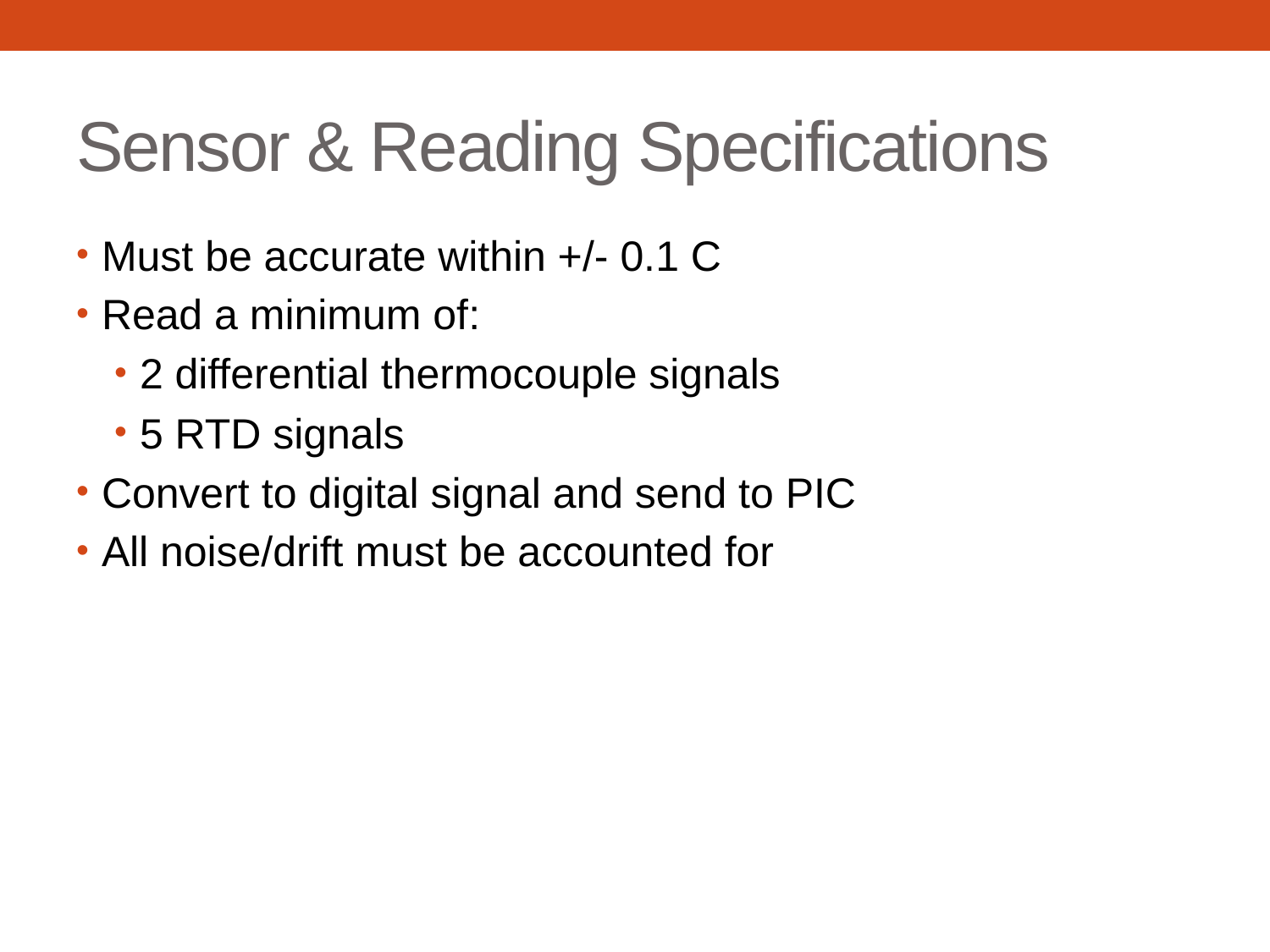

# Sensor & Reading Specifications
Must be accurate within +/- 0.1 C
Read a minimum of:
2 differential thermocouple signals
5 RTD signals
Convert to digital signal and send to PIC
All noise/drift must be accounted for